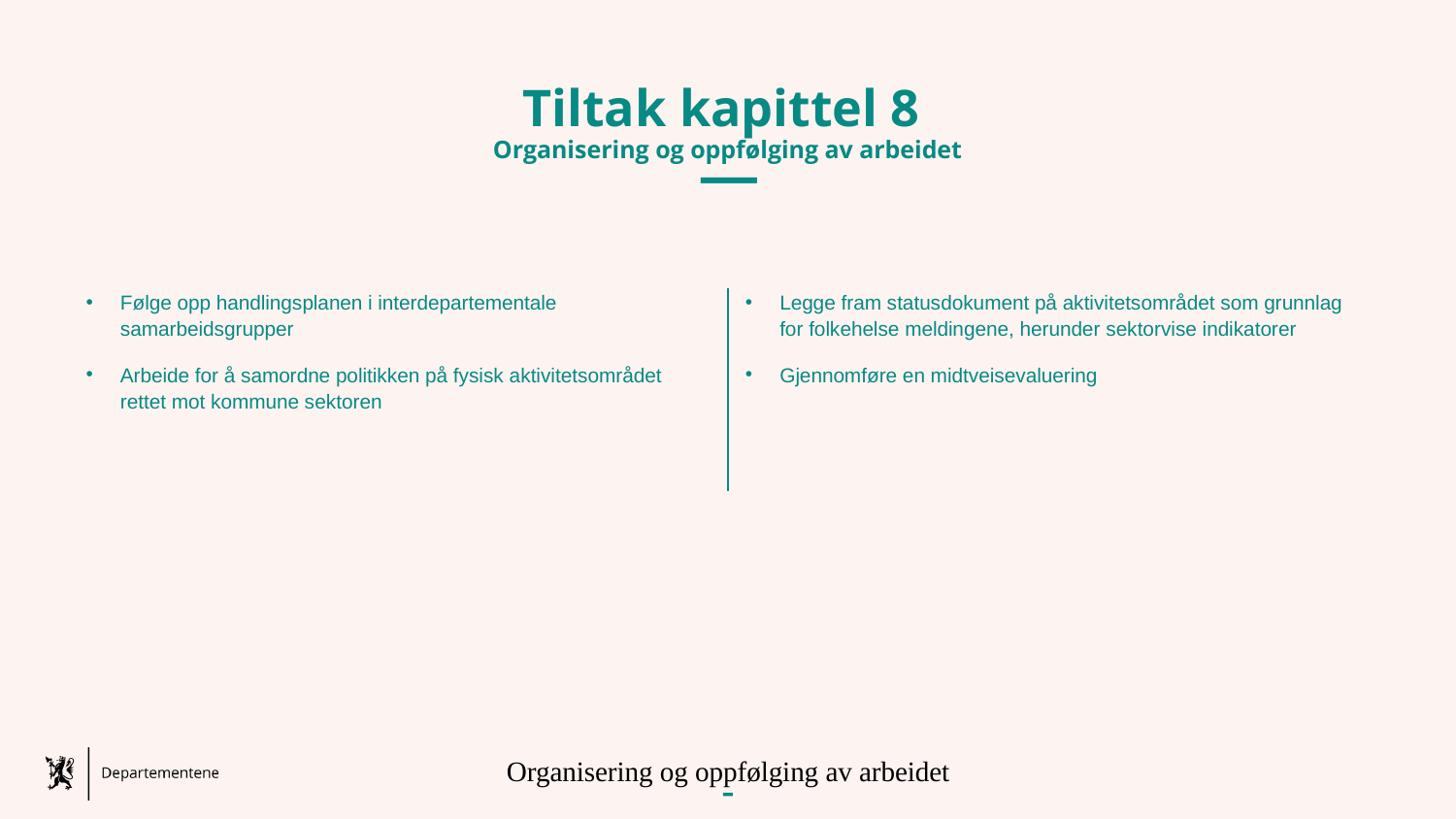

# Tiltak kapittel 8 Organisering og oppfølging av arbeidet
Følge opp handlingsplanen i interdepartementale samarbeidsgrupper
Arbeide for å samordne politikken på fysisk aktivitetsområdet rettet mot kommune sektoren
Legge fram statusdokument på aktivitetsområdet som grunnlag for folkehelse meldingene, herunder sektorvise indikatorer
Gjennomføre en midtveisevaluering
Organisering og oppfølging av arbeidet